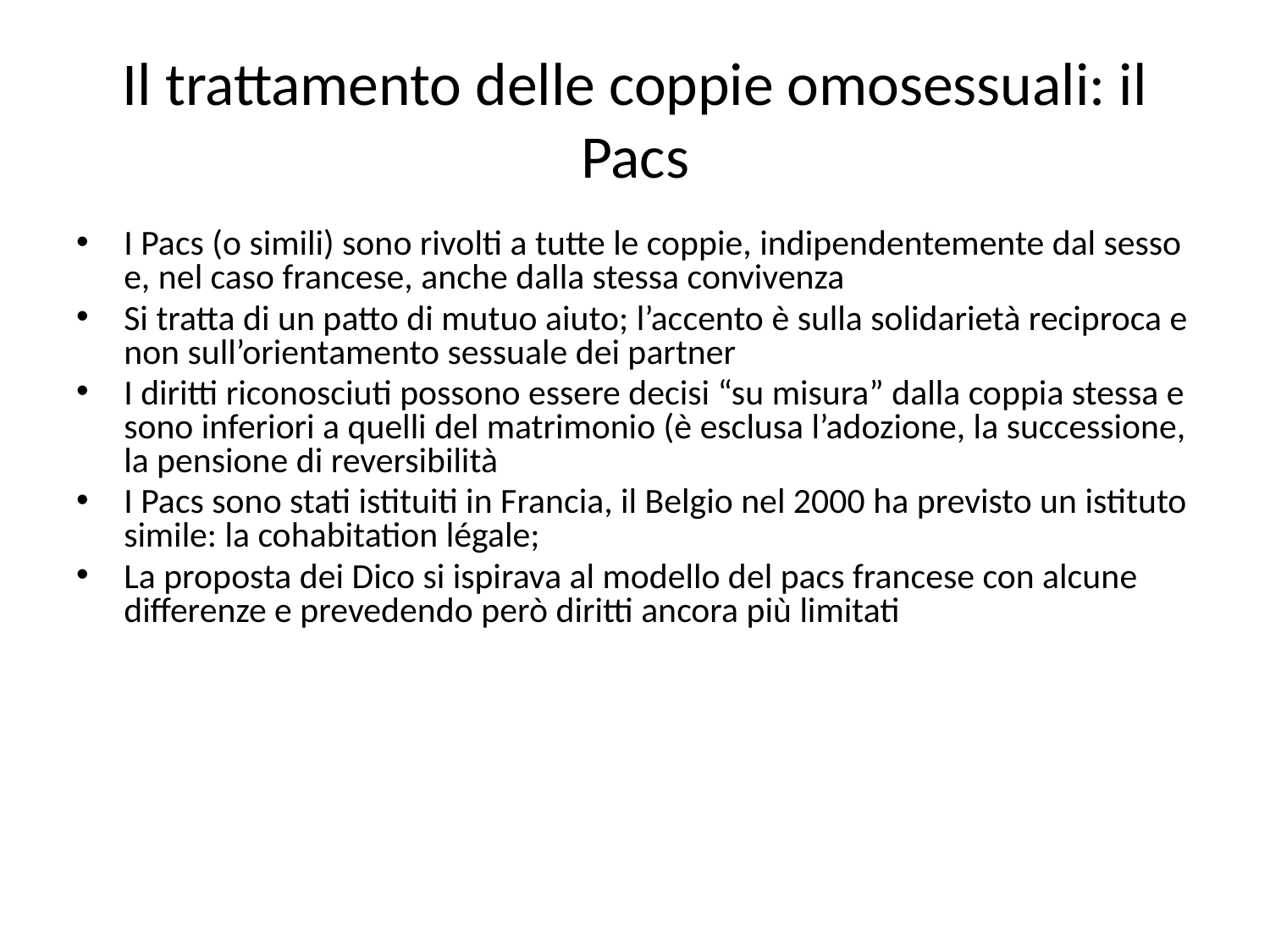

# Il trattamento delle coppie omosessuali: il Pacs
I Pacs (o simili) sono rivolti a tutte le coppie, indipendentemente dal sesso e, nel caso francese, anche dalla stessa convivenza
Si tratta di un patto di mutuo aiuto; l’accento è sulla solidarietà reciproca e non sull’orientamento sessuale dei partner
I diritti riconosciuti possono essere decisi “su misura” dalla coppia stessa e sono inferiori a quelli del matrimonio (è esclusa l’adozione, la successione, la pensione di reversibilità
I Pacs sono stati istituiti in Francia, il Belgio nel 2000 ha previsto un istituto simile: la cohabitation légale;
La proposta dei Dico si ispirava al modello del pacs francese con alcune differenze e prevedendo però diritti ancora più limitati